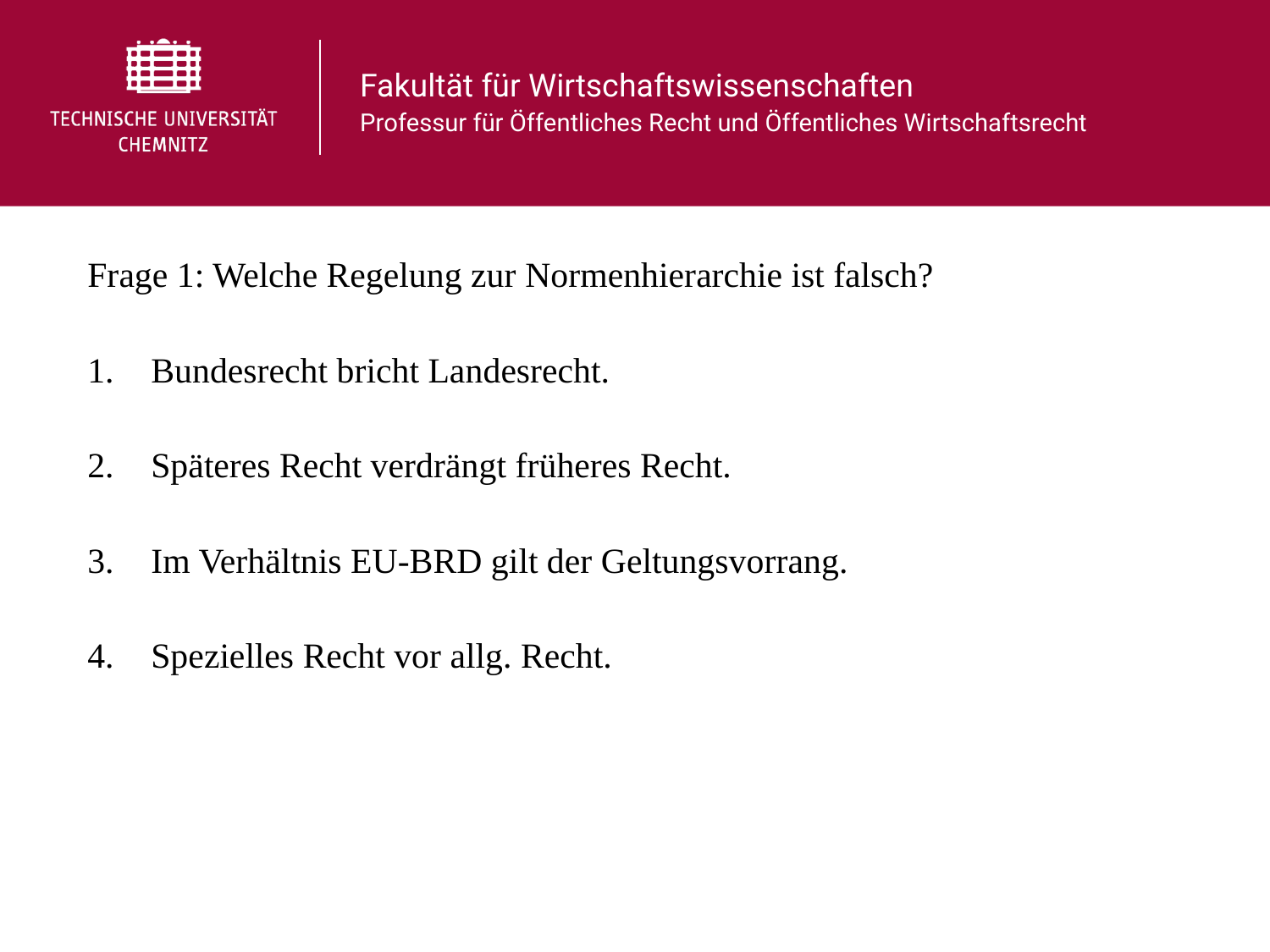

Frage 1: Welche Regelung zur Normenhierarchie ist falsch?

Bundesrecht bricht Landesrecht.

Späteres Recht verdrängt früheres Recht.

Im Verhältnis EU-BRD gilt der Geltungsvorrang.

Spezielles Recht vor allg. Recht.